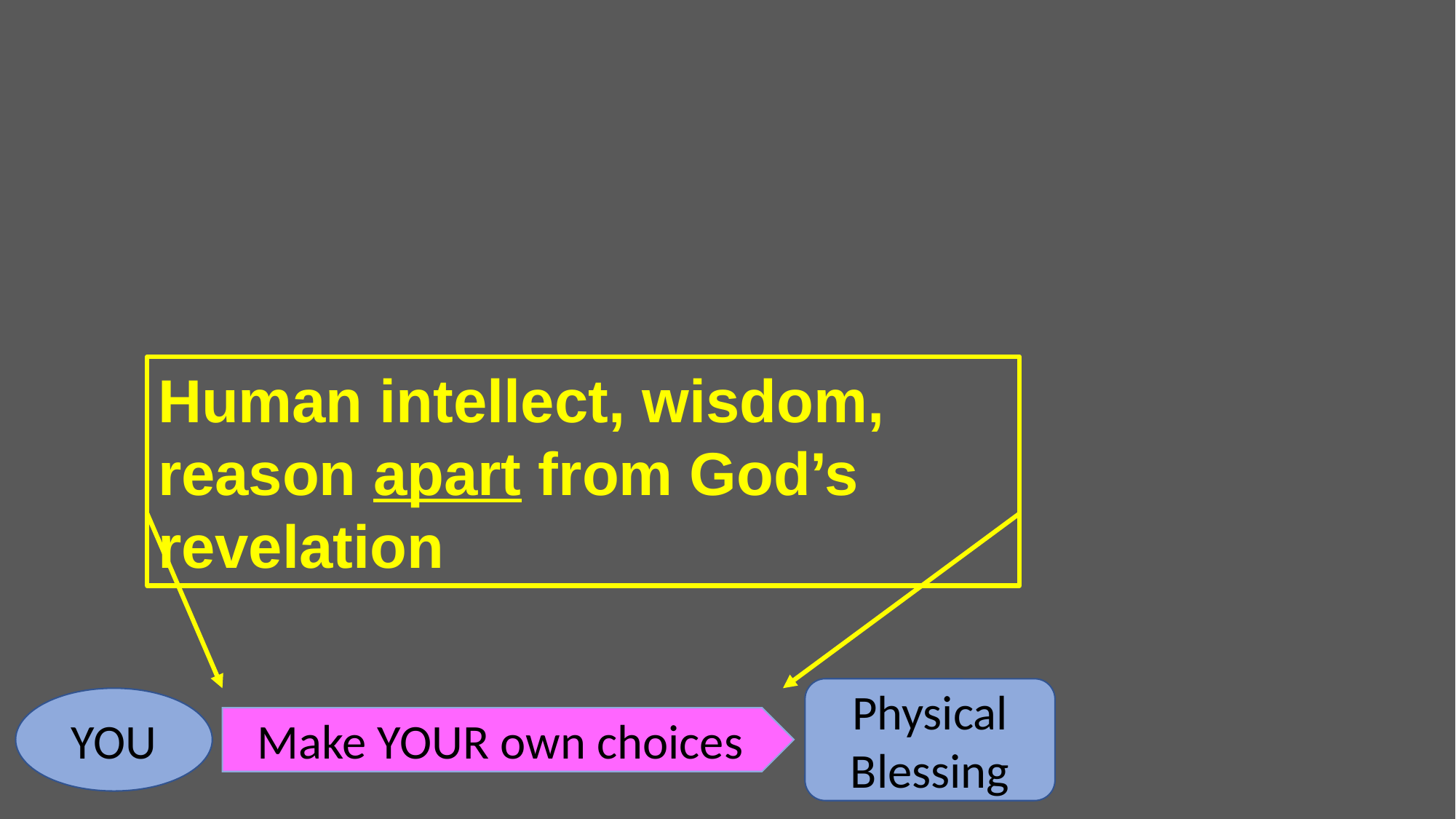

Human intellect, wisdom, reason apart from God’s revelation
Physical Blessing
YOU
Make YOUR own choices